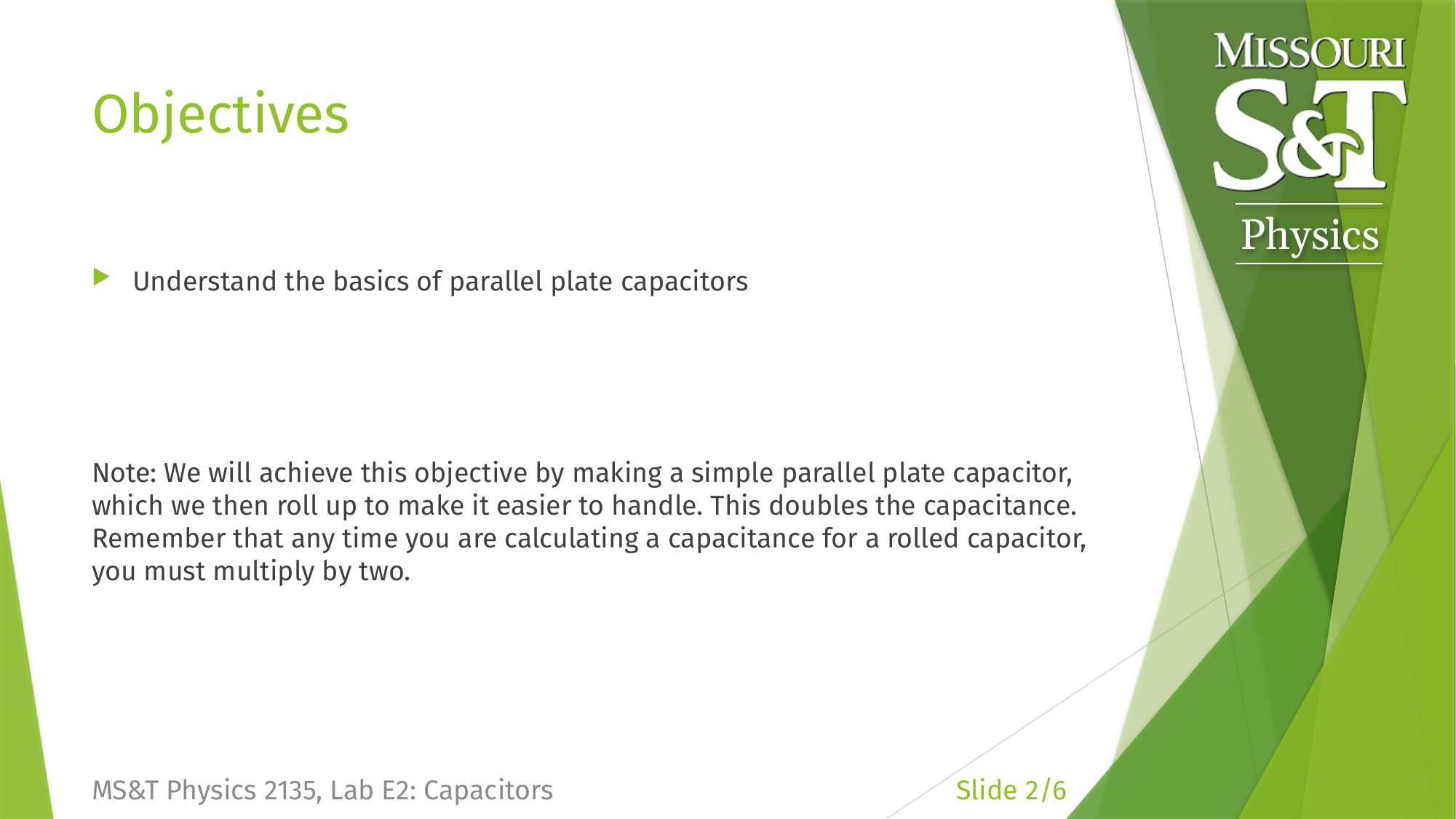

# Objectives
Understand the basics of parallel plate capacitors

Note: We will achieve this objective by making a simple parallel plate capacitor, which we then roll up to make it easier to handle. This doubles the capacitance. Remember that any time you are calculating a capacitance for a rolled capacitor, you must multiply by two.
MS&T Physics 2135, Lab E2: Capacitors
Slide 2/6